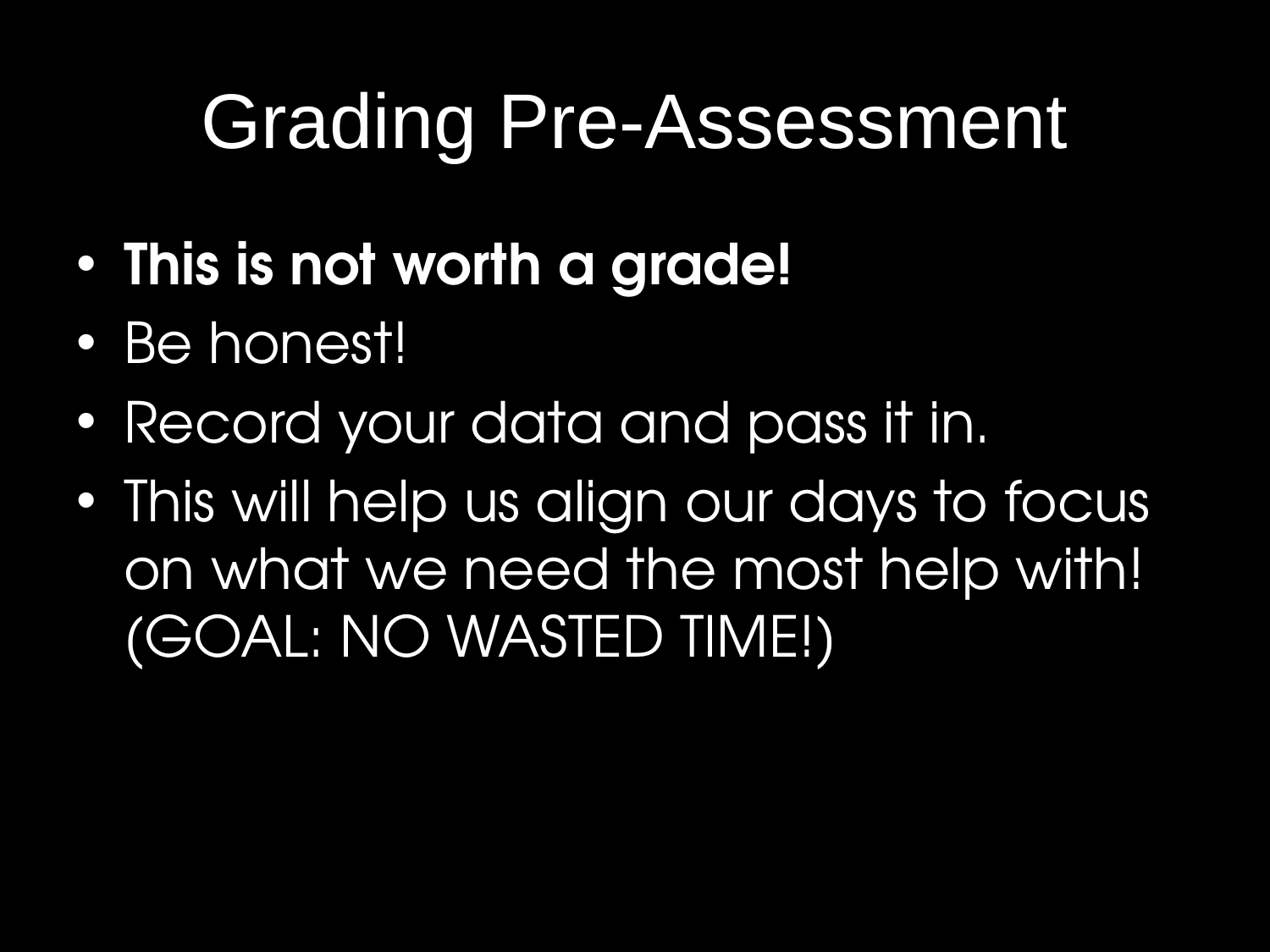

# Grading Pre-Assessment
This is not worth a grade!
Be honest!
Record your data and pass it in.
This will help us align our days to focus on what we need the most help with! (GOAL: NO WASTED TIME!)